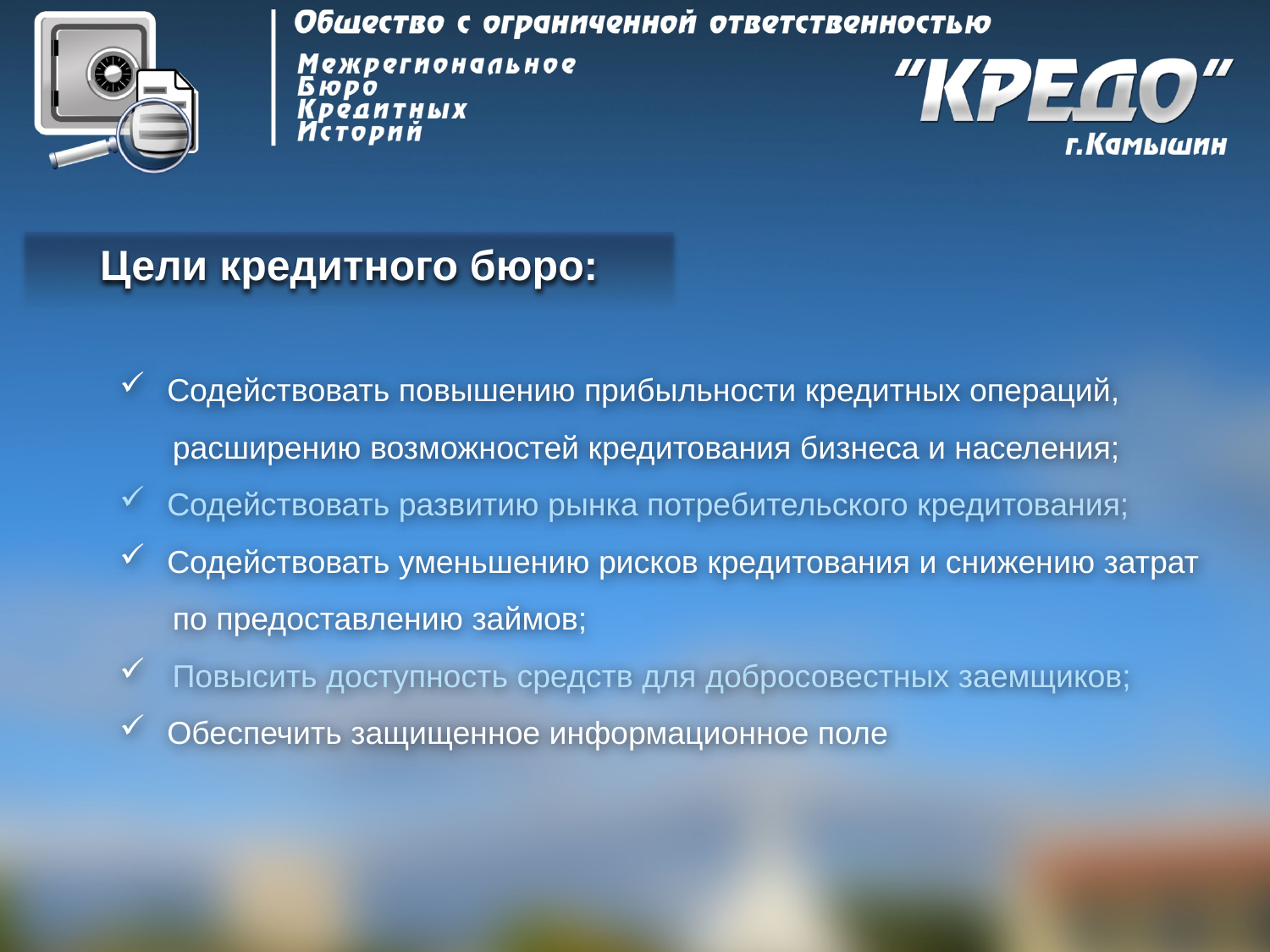

Цели кредитного бюро:
Содействовать повышению прибыльности кредитных операций,
      расширению возможностей кредитования бизнеса и населения;
Содействовать развитию рынка потребительского кредитования;
Содействовать уменьшению рисков кредитования и снижению затрат
      по предоставлению займов;
   Повысить доступность средств для добросовестных заемщиков;
Обеспечить защищенное информационное поле